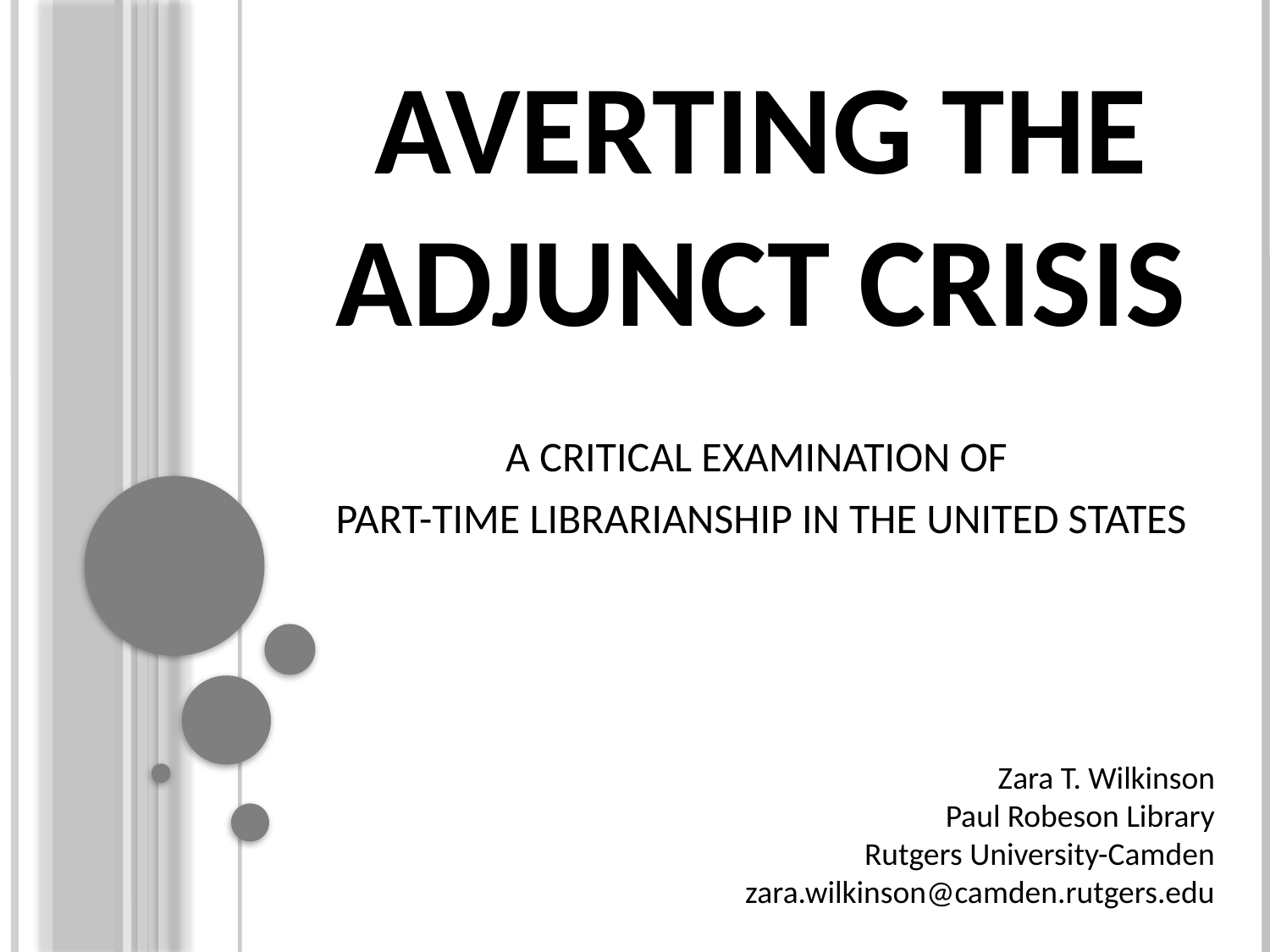

# averting the adjunct crisis
A CRITICAL EXAMINATION OF
PART-TIME LIBRARIANSHIP IN THE UNITED STATES
Zara T. Wilkinson
Paul Robeson Library
Rutgers University-Camden
zara.wilkinson@camden.rutgers.edu